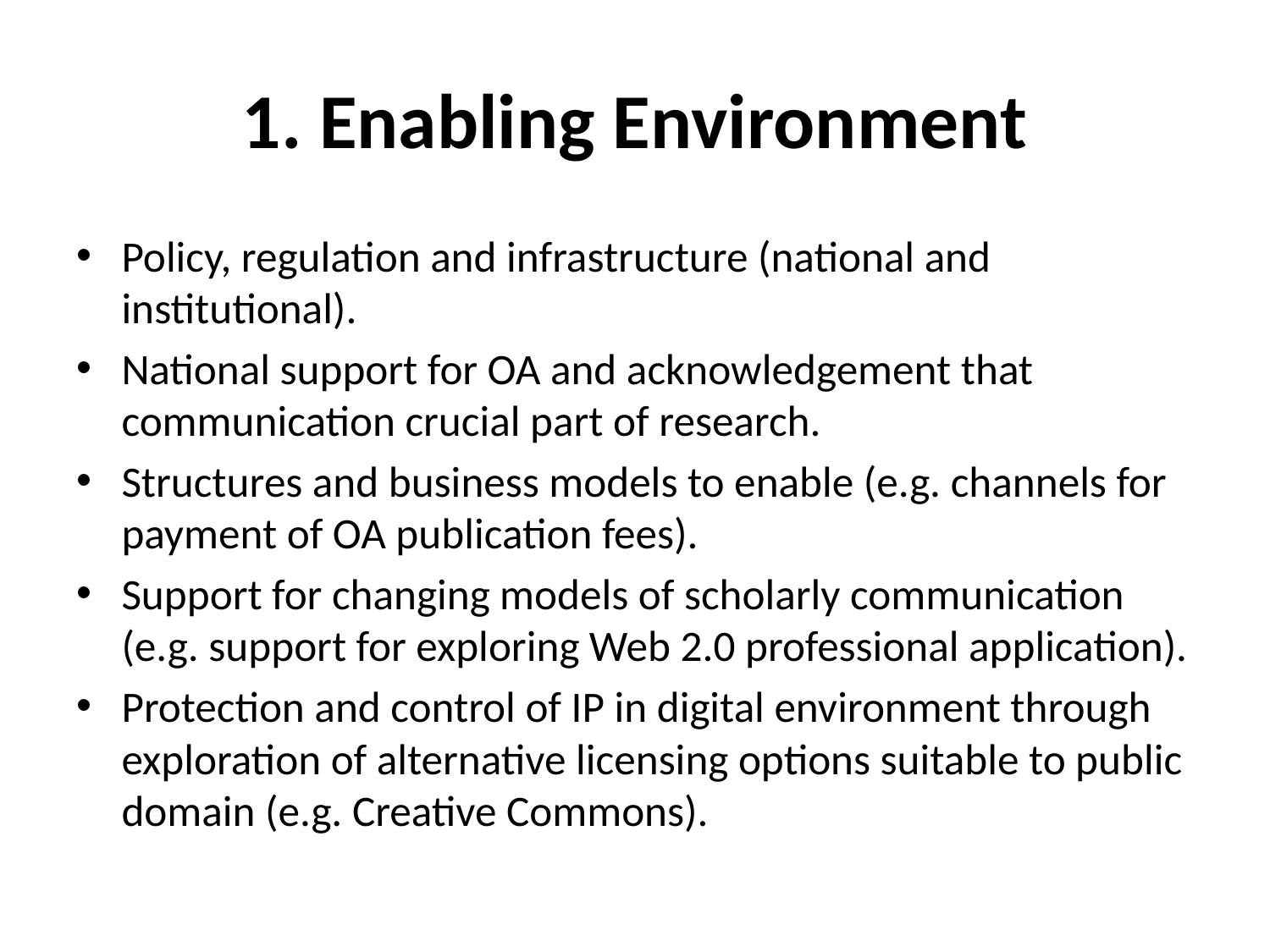

# 1. Enabling Environment
Policy, regulation and infrastructure (national and institutional).
National support for OA and acknowledgement that communication crucial part of research.
Structures and business models to enable (e.g. channels for payment of OA publication fees).
Support for changing models of scholarly communication (e.g. support for exploring Web 2.0 professional application).
Protection and control of IP in digital environment through exploration of alternative licensing options suitable to public domain (e.g. Creative Commons).